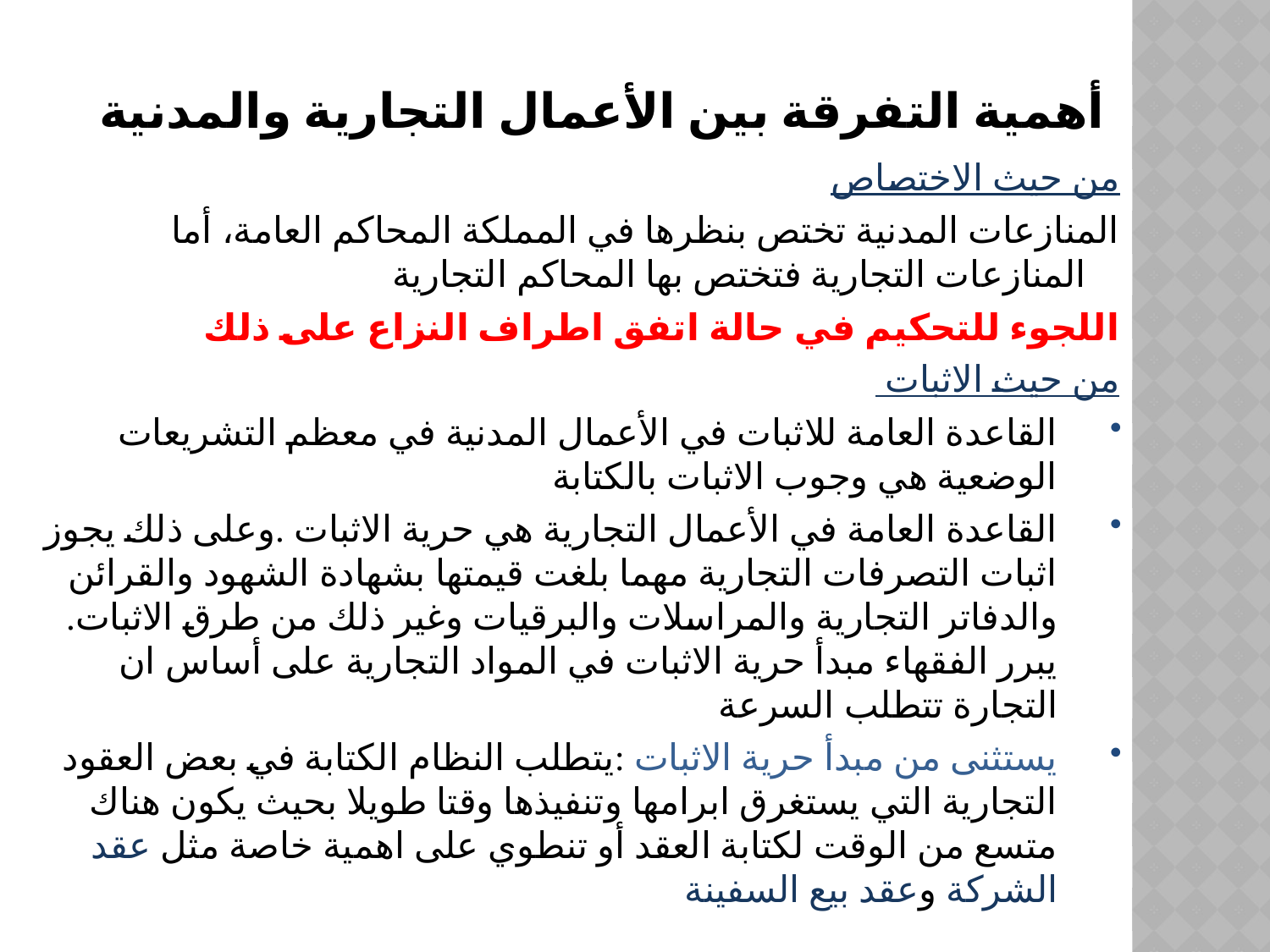

# أهمية التفرقة بين الأعمال التجارية والمدنية
من حيث الاختصاص
المنازعات المدنية تختص بنظرها في المملكة المحاكم العامة، أما المنازعات التجارية فتختص بها المحاكم التجارية
اللجوء للتحكيم في حالة اتفق اطراف النزاع على ذلك
من حيث الاثبات
القاعدة العامة للاثبات في الأعمال المدنية في معظم التشريعات الوضعية هي وجوب الاثبات بالكتابة
القاعدة العامة في الأعمال التجارية هي حرية الاثبات .وعلى ذلك يجوز اثبات التصرفات التجارية مهما بلغت قيمتها بشهادة الشهود والقرائن والدفاتر التجارية والمراسلات والبرقيات وغير ذلك من طرق الاثبات. يبرر الفقهاء مبدأ حرية الاثبات في المواد التجارية على أساس ان التجارة تتطلب السرعة
يستثنى من مبدأ حرية الاثبات :يتطلب النظام الكتابة في بعض العقود التجارية التي يستغرق ابرامها وتنفيذها وقتا طويلا بحيث يكون هناك متسع من الوقت لكتابة العقد أو تنطوي على اهمية خاصة مثل عقد الشركة وعقد بيع السفينة